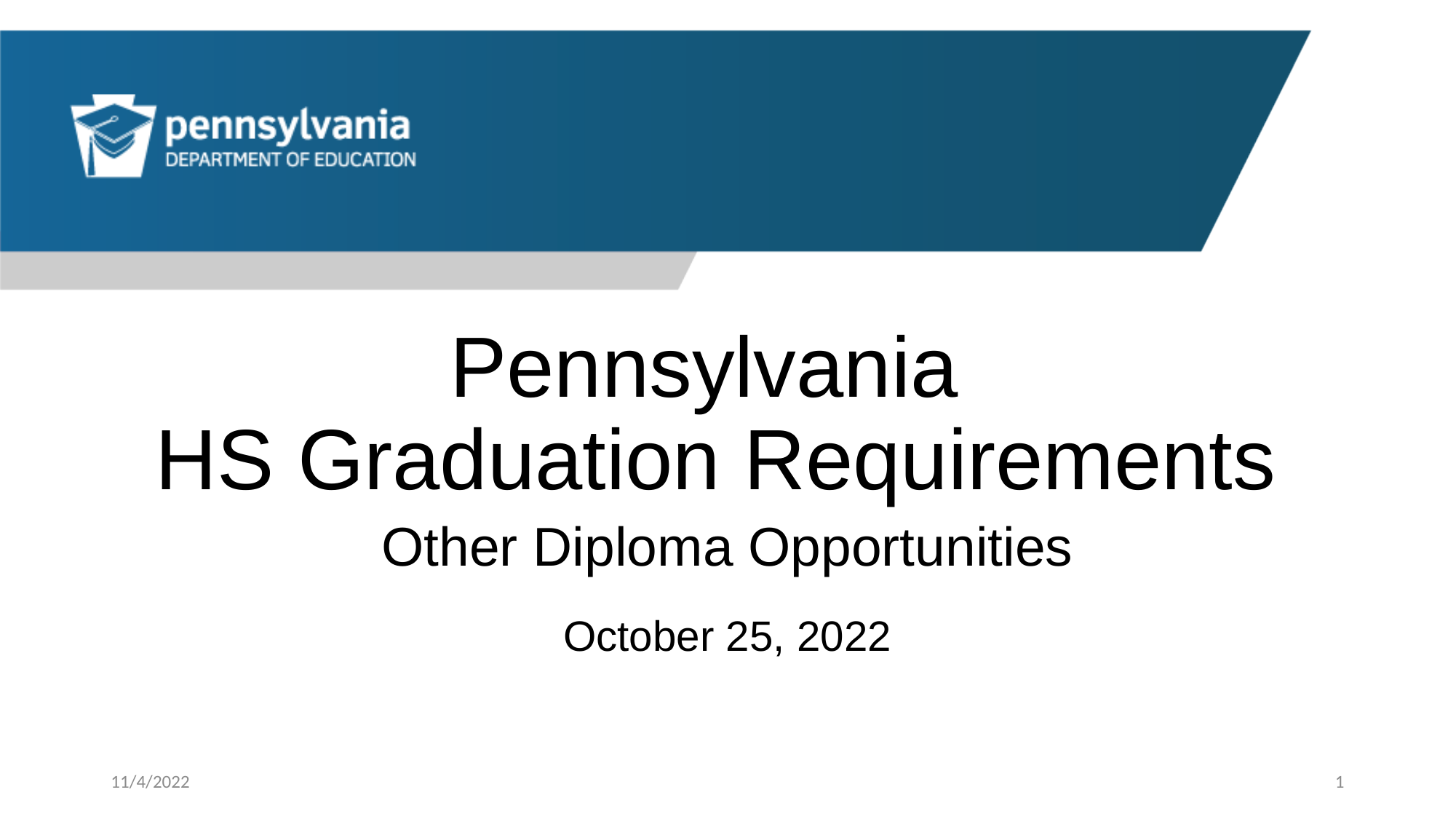

# Pennsylvania HS Graduation Requirements
Other Diploma Opportunities
October 25, 2022
11/4/2022
1